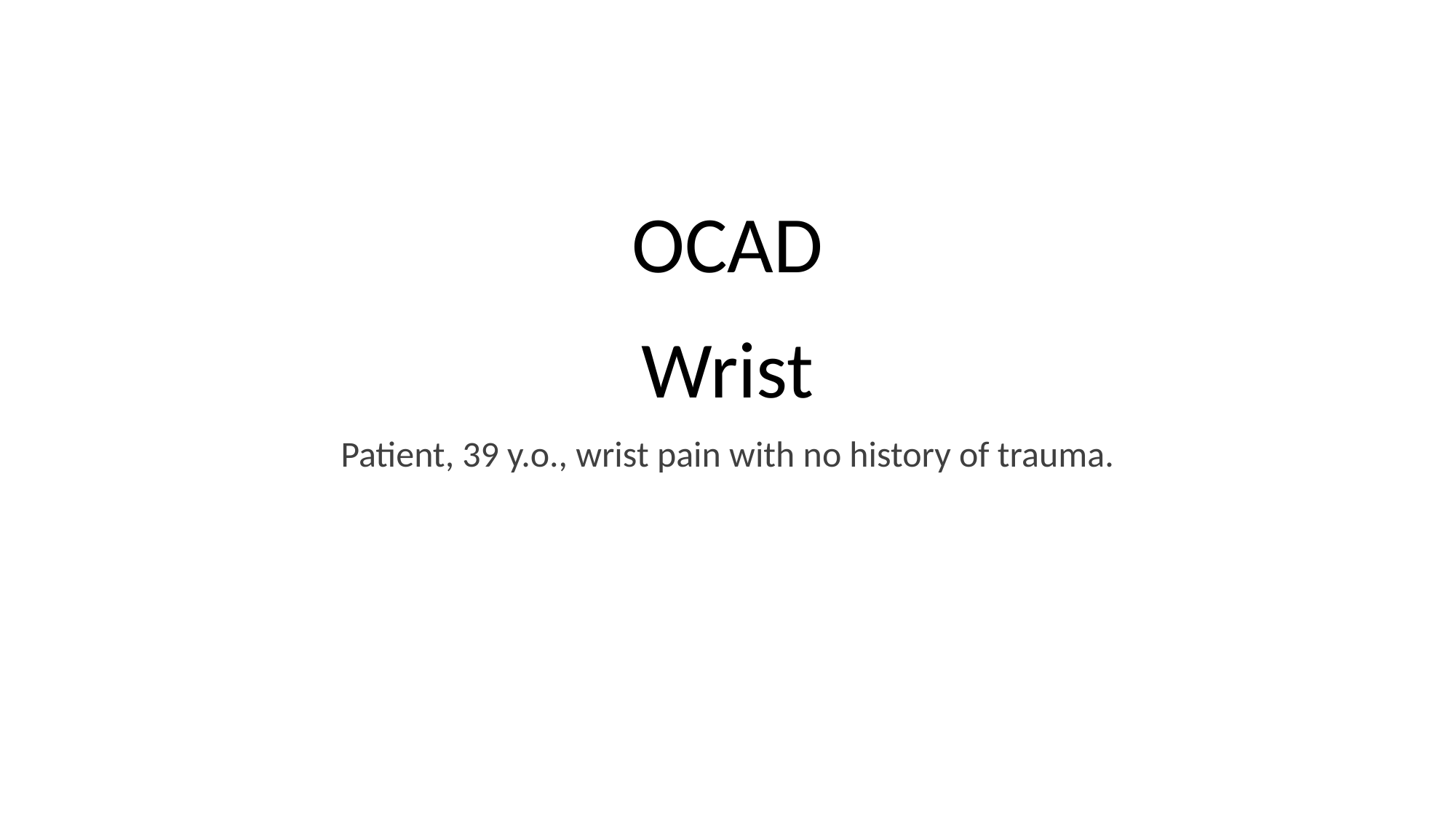

# OCAD Wrist
Patient, 39 y.o., wrist pain with no history of trauma.